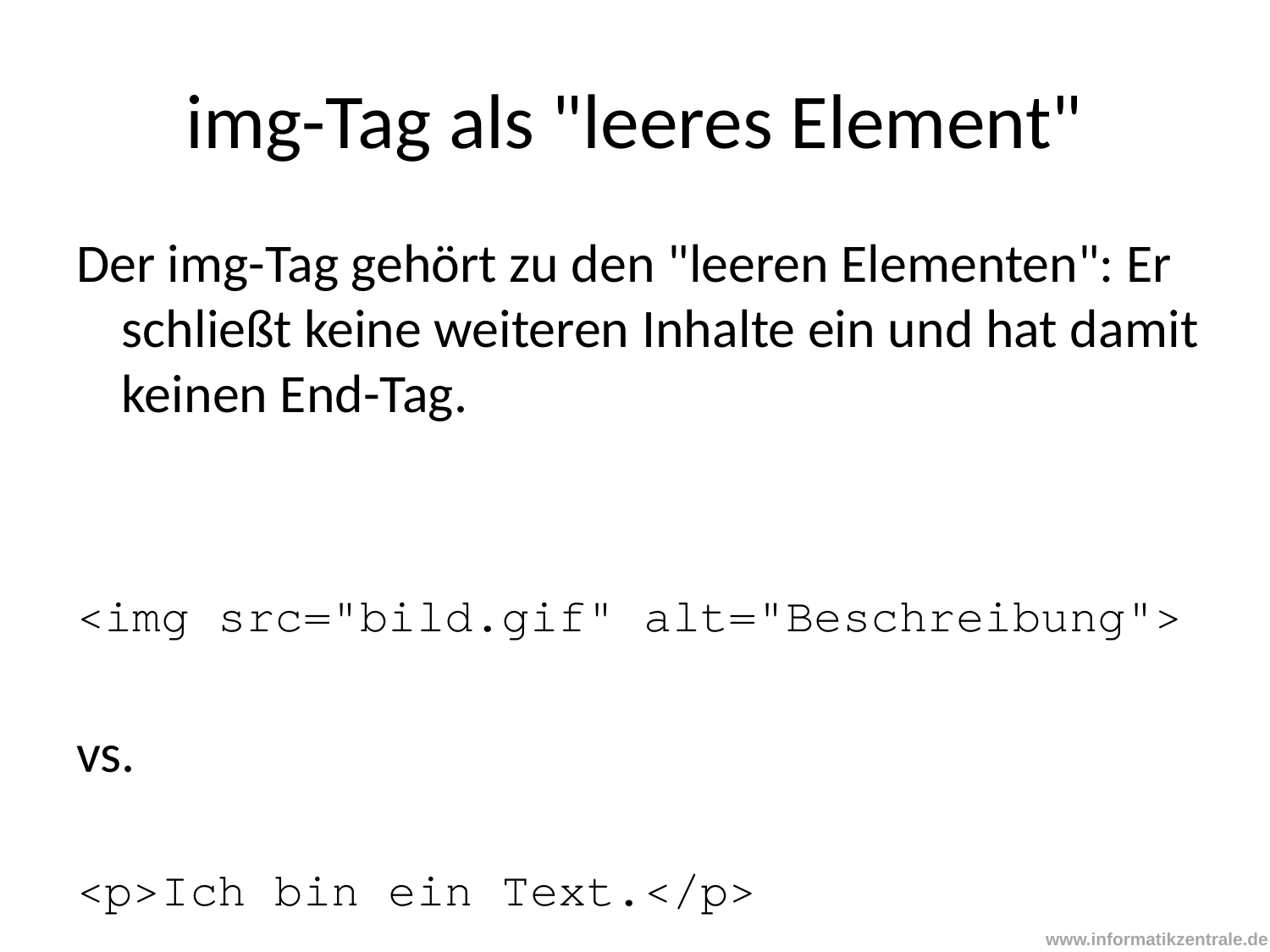

# img-Tag als "leeres Element"
Der img-Tag gehört zu den "leeren Elementen": Er schließt keine weiteren Inhalte ein und hat damit keinen End-Tag.

<img src="bild.gif" alt="Beschreibung">

vs.

<p>Ich bin ein Text.</p>